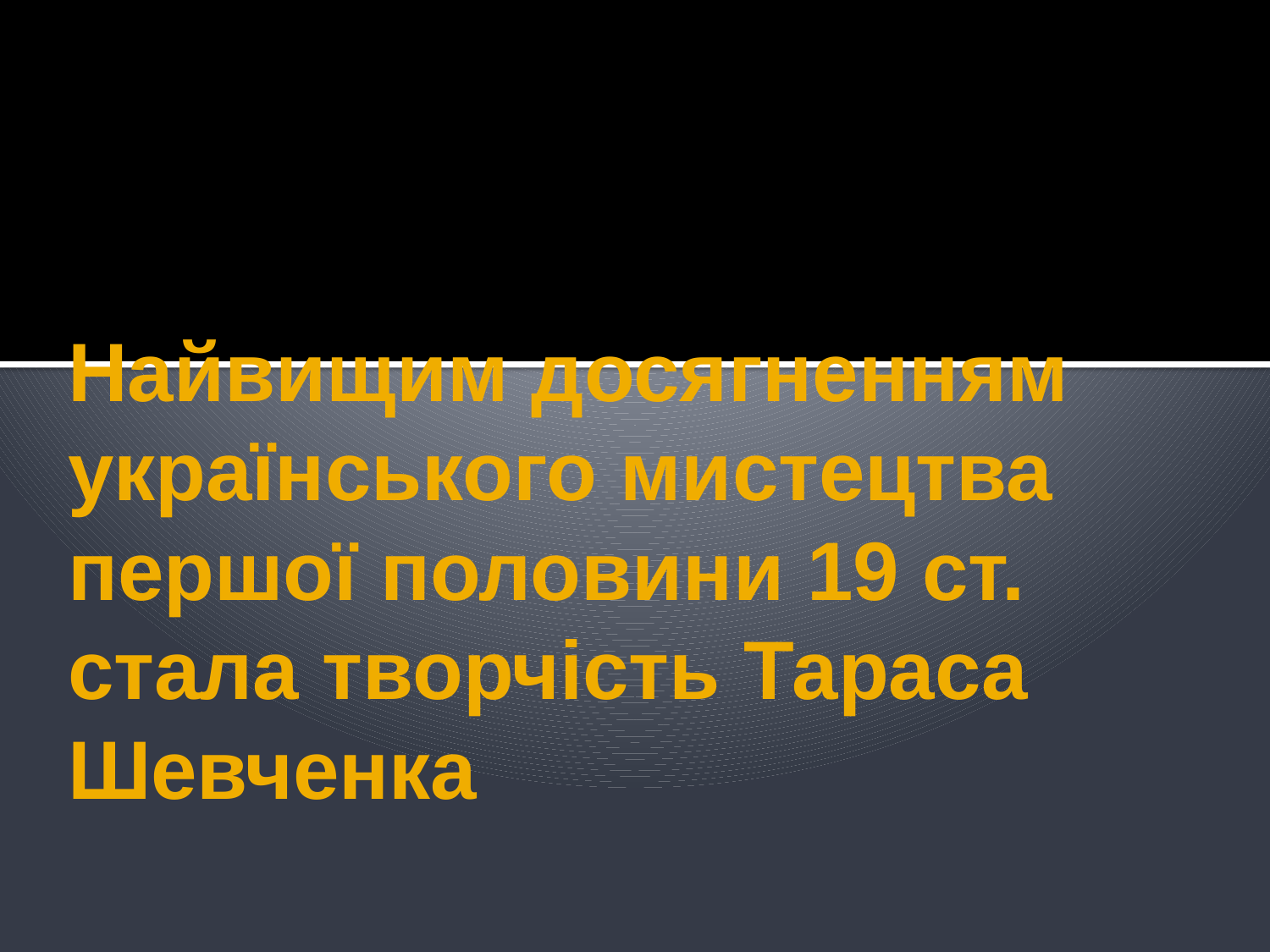

# Найвищим досягненням українського мистецтва першої половини 19 ст. стала творчість Тараса Шевченка